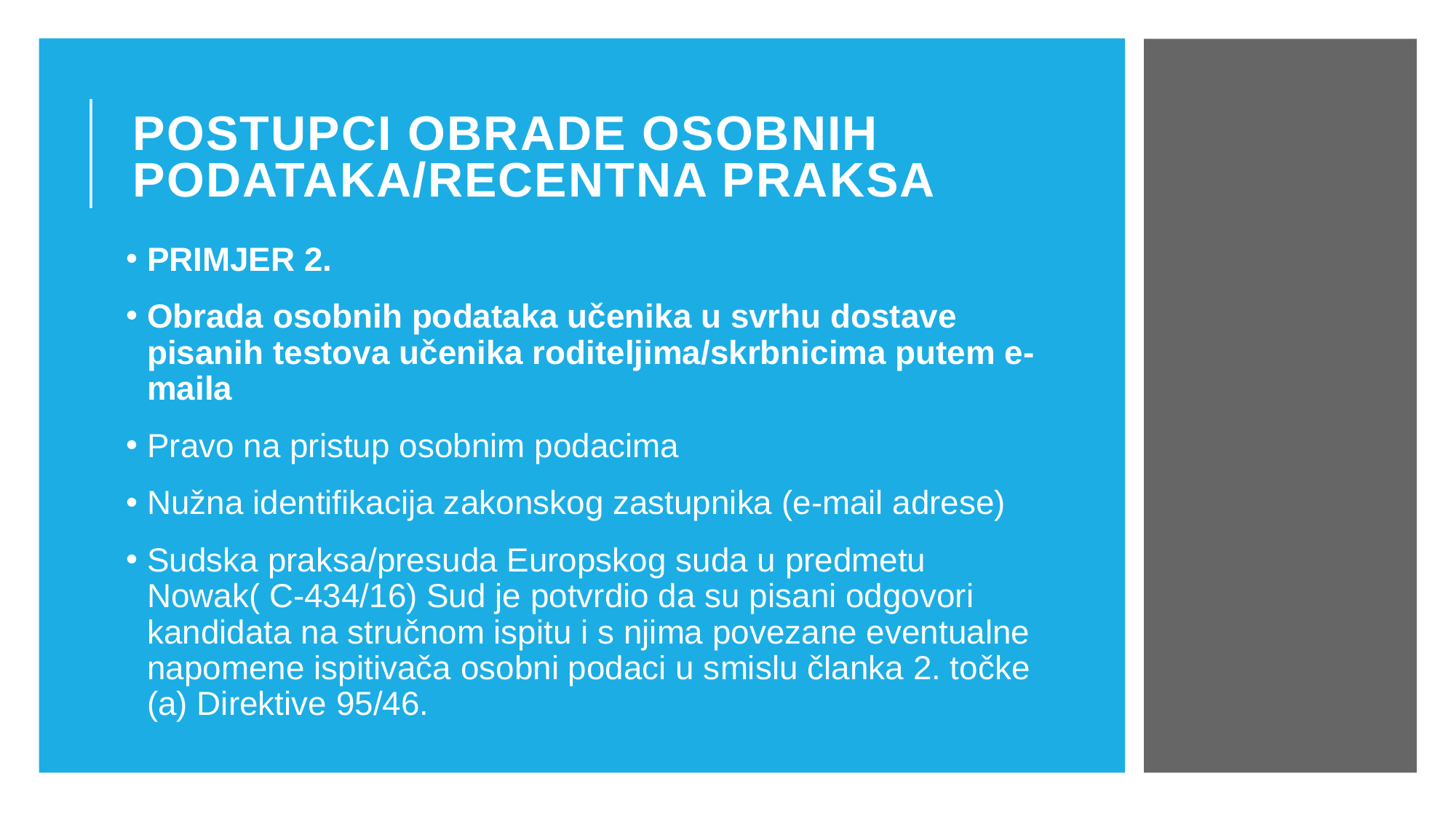

# POSTUPCI OBRADE OSOBNIH PODATAKA/RECENTNA PRAKSA
PRIMJER 2.
Obrada osobnih podataka učenika u svrhu dostave pisanih testova učenika roditeljima/skrbnicima putem e-maila
Pravo na pristup osobnim podacima
Nužna identifikacija zakonskog zastupnika (e-mail adrese)
Sudska praksa/presuda Europskog suda u predmetu Nowak( C-434/16) Sud je potvrdio da su pisani odgovori
kandidata na stručnom ispitu i s njima povezane eventualne napomene ispitivača osobni podaci u smislu članka 2. točke (a) Direktive 95/46.